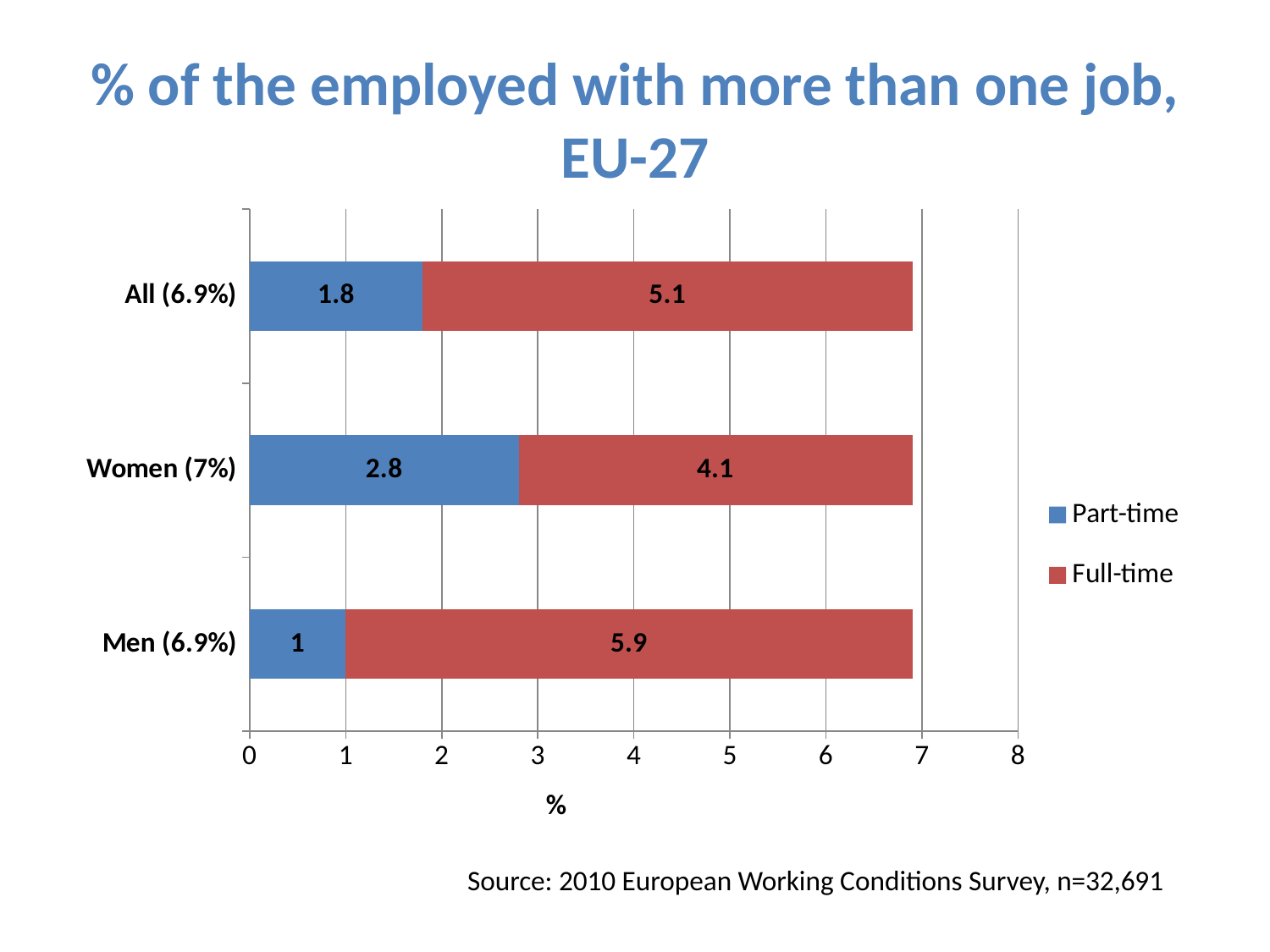

# % of the employed with more than one job, EU-27

### Chart

| Category | Part-time | Full-time |
|---|---|---|
| Men (6.9%) | 1.0 | 5.9 |
| Women (7%) | 2.8 | 4.1 |
| All (6.9%) | 1.8 | 5.1 |
Source: 2010 European Working Conditions Survey, n=32,691